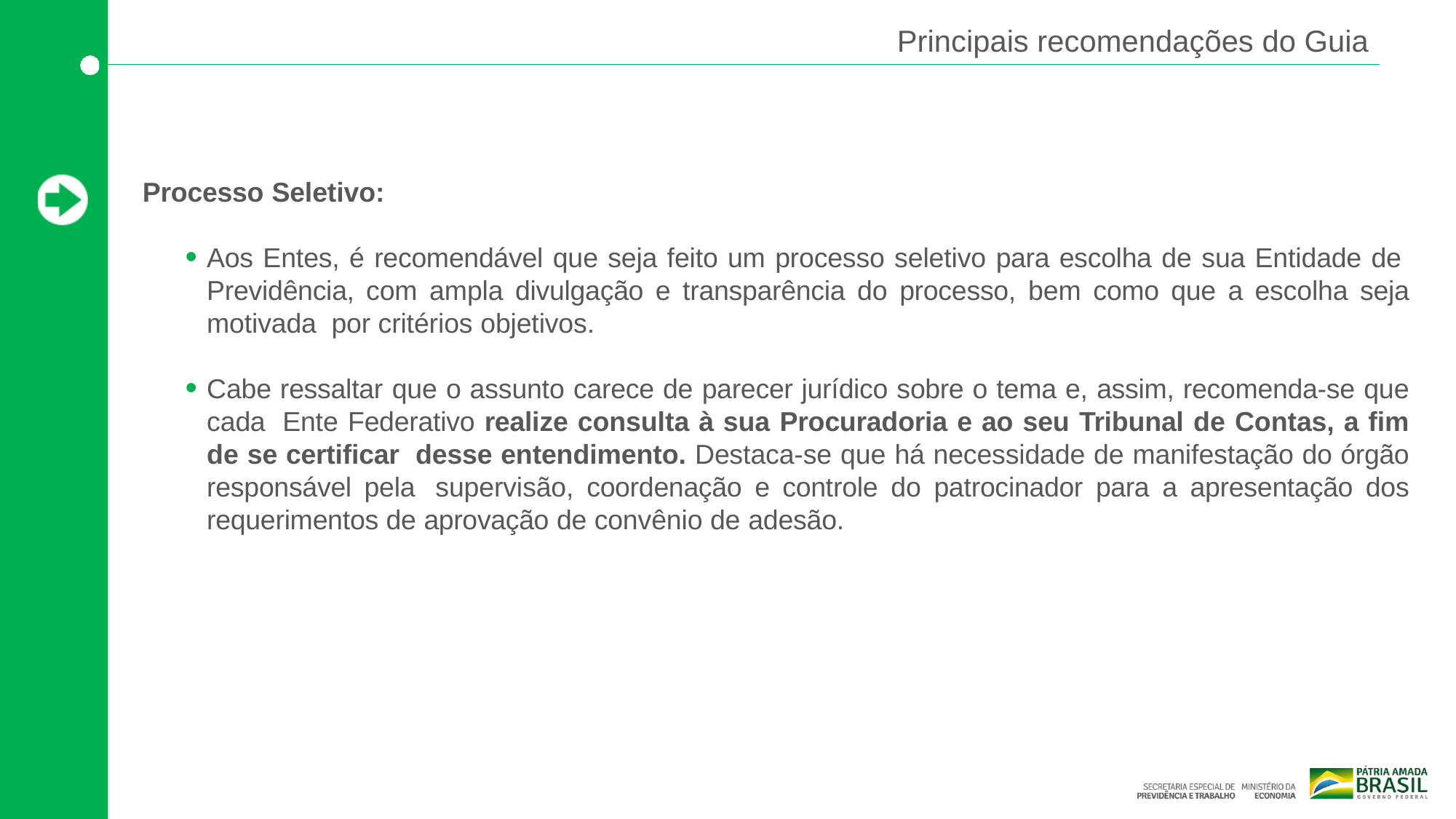

Principais recomendações do Guia

Processo Seletivo:

Aos Entes, é recomendável que seja feito um processo seletivo para escolha de sua Entidade de  Previdência, com ampla divulgação e transparência do processo, bem como que a escolha seja motivada  por critérios objetivos.

Cabe ressaltar que o assunto carece de parecer jurídico sobre o tema e, assim, recomenda-se que cada  Ente Federativo realize consulta à sua Procuradoria e ao seu Tribunal de Contas, a fim de se certificar  desse entendimento. Destaca-se que há necessidade de manifestação do órgão responsável pela  supervisão, coordenação e controle do patrocinador para a apresentação dos requerimentos de aprovação de convênio de adesão.